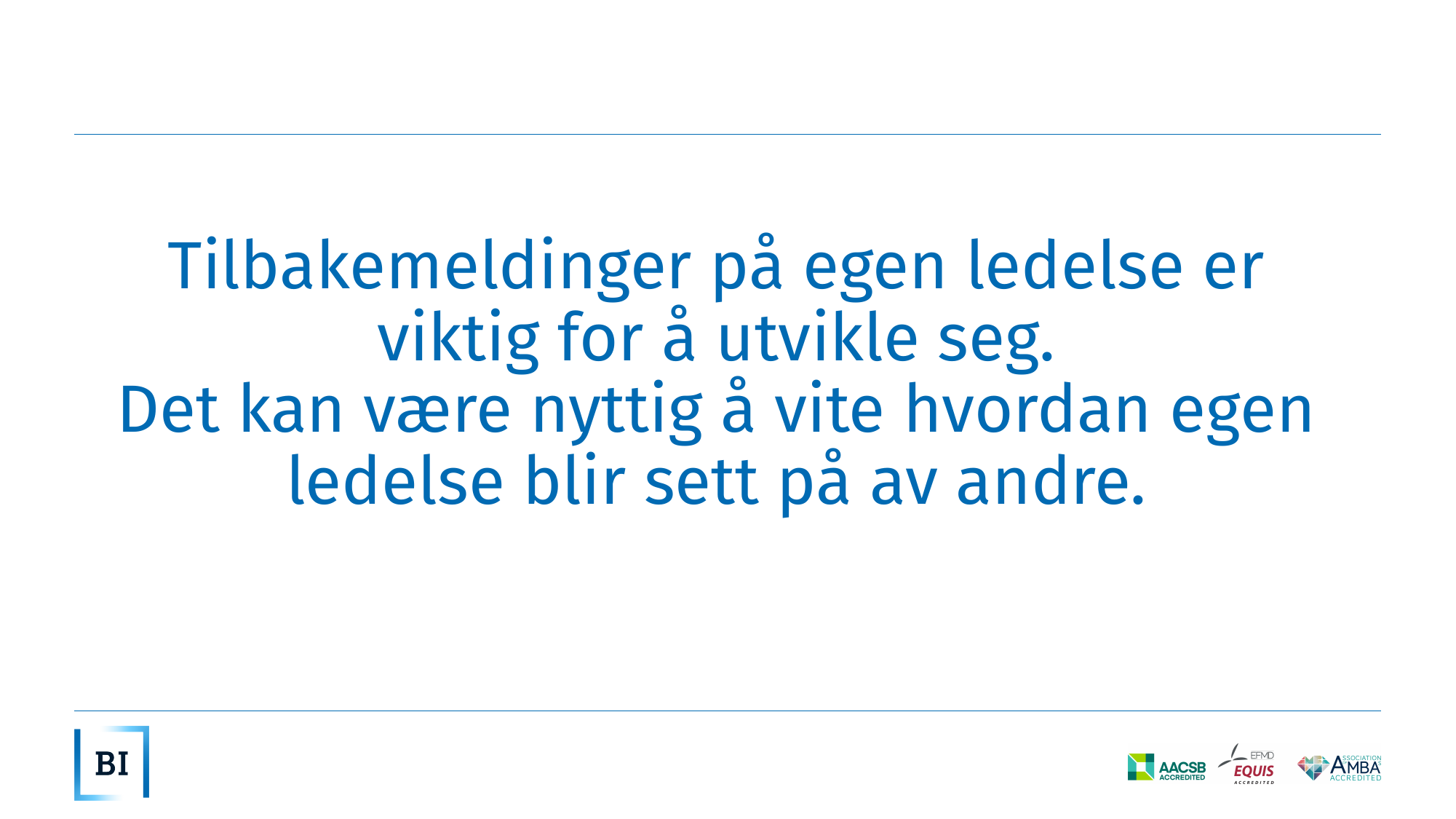

# Tilbakemeldinger på egen ledelse er viktig for å utvikle seg. Det kan være nyttig å vite hvordan egen ledelse blir sett på av andre.